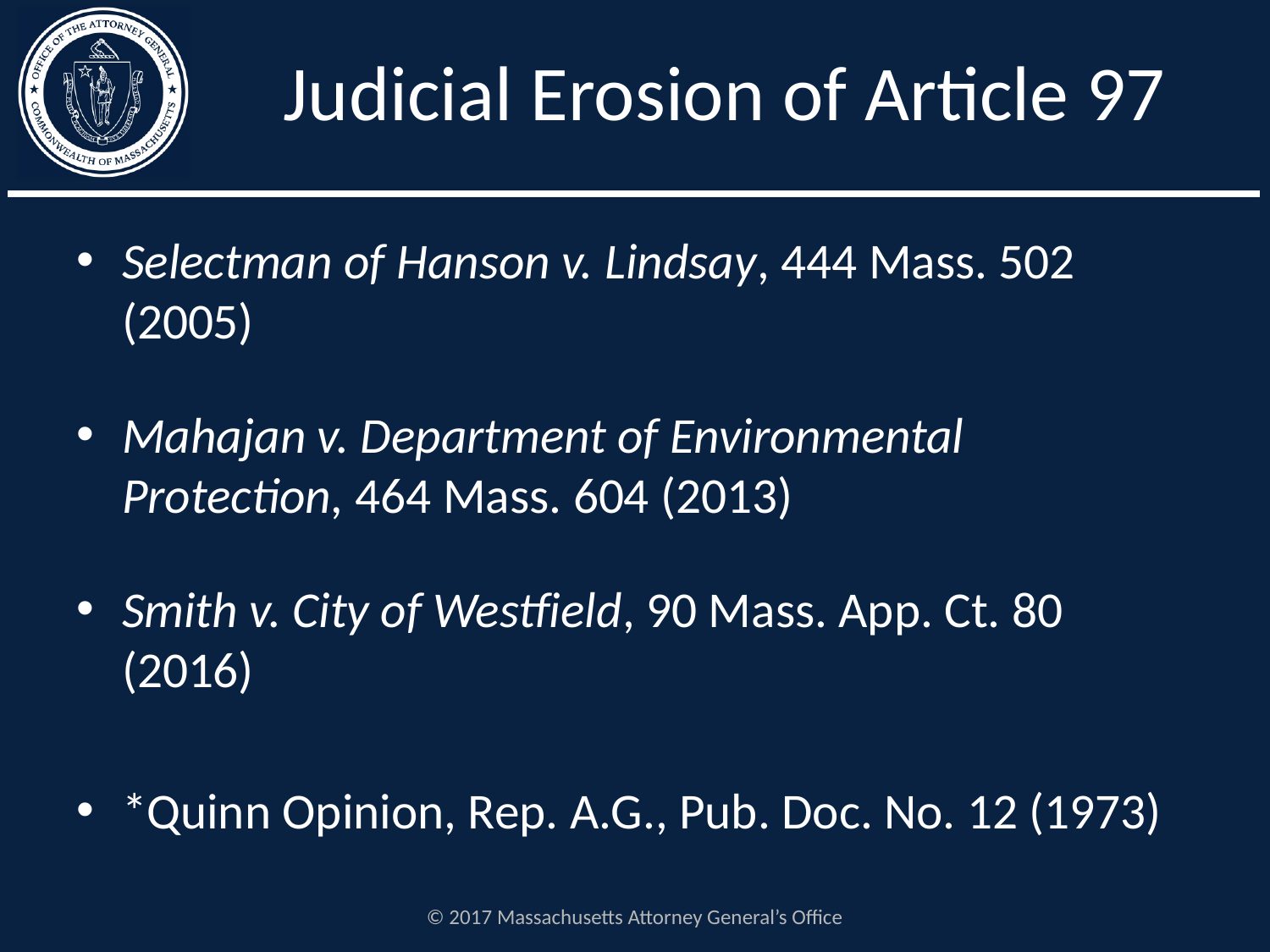

# Judicial Erosion of Article 97
Selectman of Hanson v. Lindsay, 444 Mass. 502 (2005)

Mahajan v. Department of Environmental Protection, 464 Mass. 604 (2013)

Smith v. City of Westfield, 90 Mass. App. Ct. 80 (2016)

*Quinn Opinion, Rep. A.G., Pub. Doc. No. 12 (1973)
© 2017 Massachusetts Attorney General’s Office